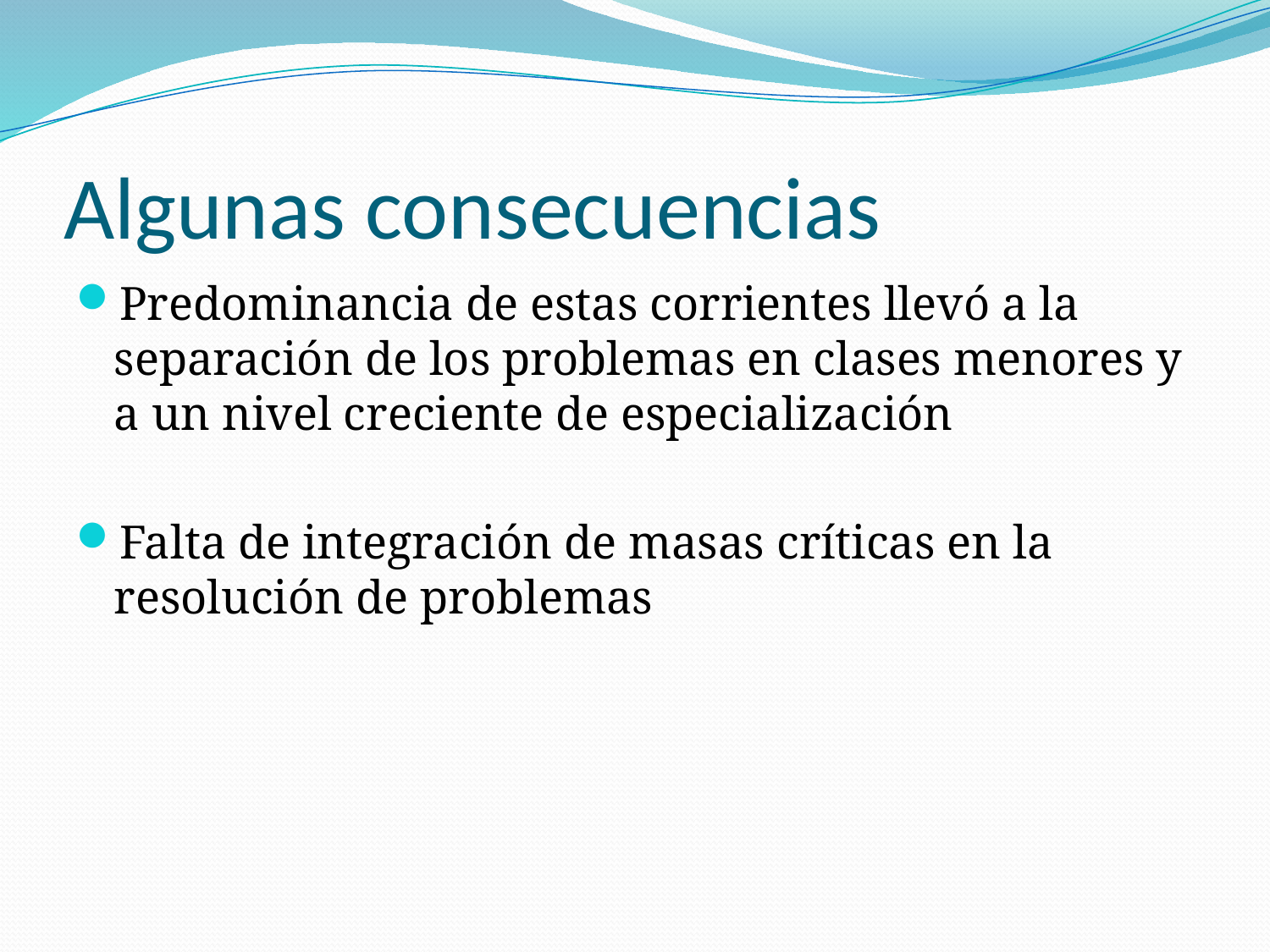

# Algunas consecuencias
Predominancia de estas corrientes llevó a la separación de los problemas en clases menores y a un nivel creciente de especialización

Falta de integración de masas críticas en la resolución de problemas